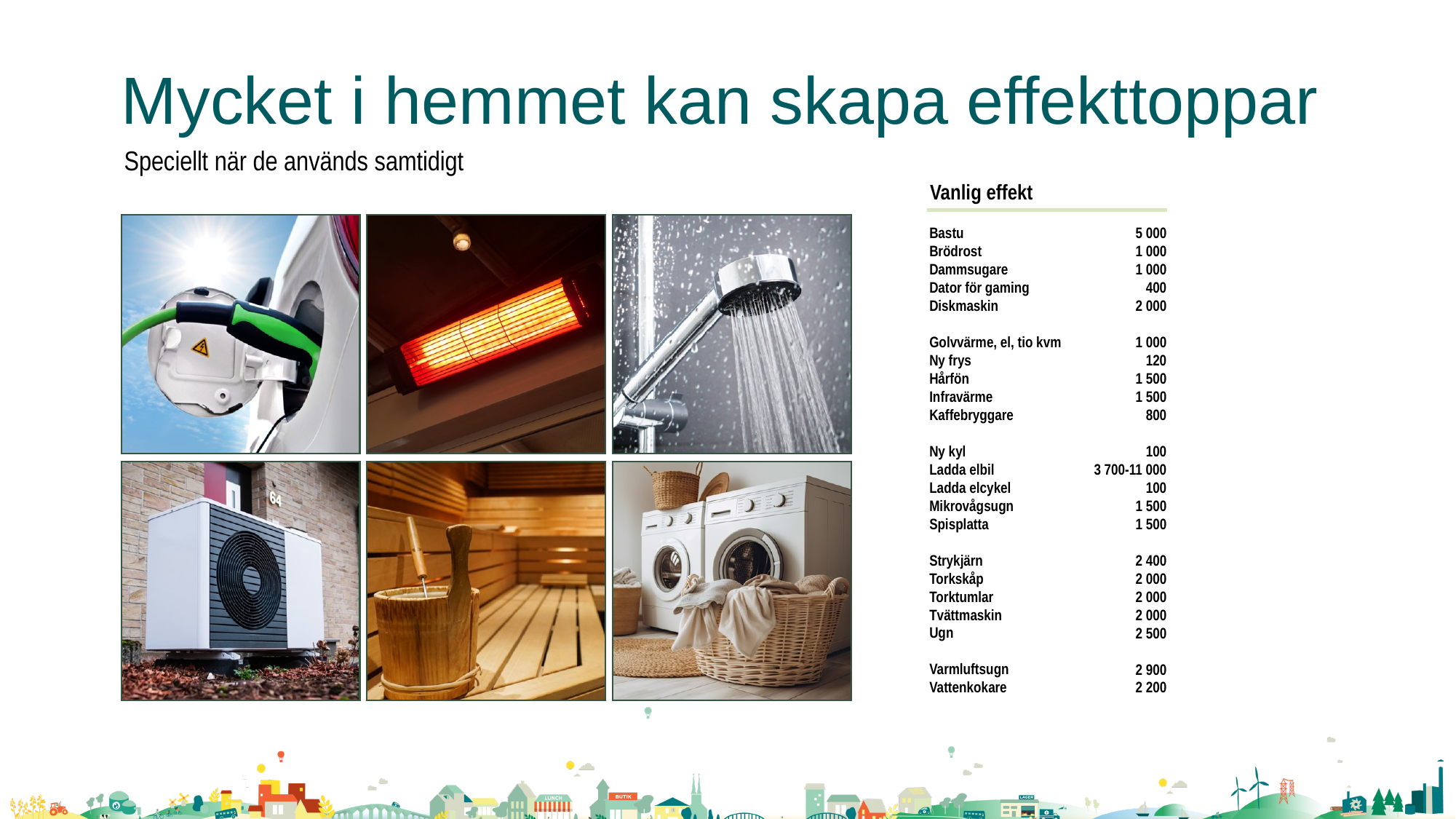

Mycket i hemmet kan skapa effekttoppar
Speciellt när de används samtidigt
Vanlig effekt

Bastu
Brödrost
Dammsugare
Dator för gaming
Diskmaskin
Golvvärme, el, tio kvm
Ny frys
Hårfön
Infravärme
Kaffebryggare
Ny kyl
Ladda elbil
Ladda elcykel
Mikrovågsugn
Spisplatta
Strykjärn
Torkskåp
Torktumlar
Tvättmaskin
Ugn
Varmluftsugn
Vattenkokare
5 000
1 000
1 000
400
2 000
1 000
120
1 500
1 500
800
100
3 700-11 000
100
1 500
1 500
2 400
2 000
2 000
2 000
2 500
2 900
2 200